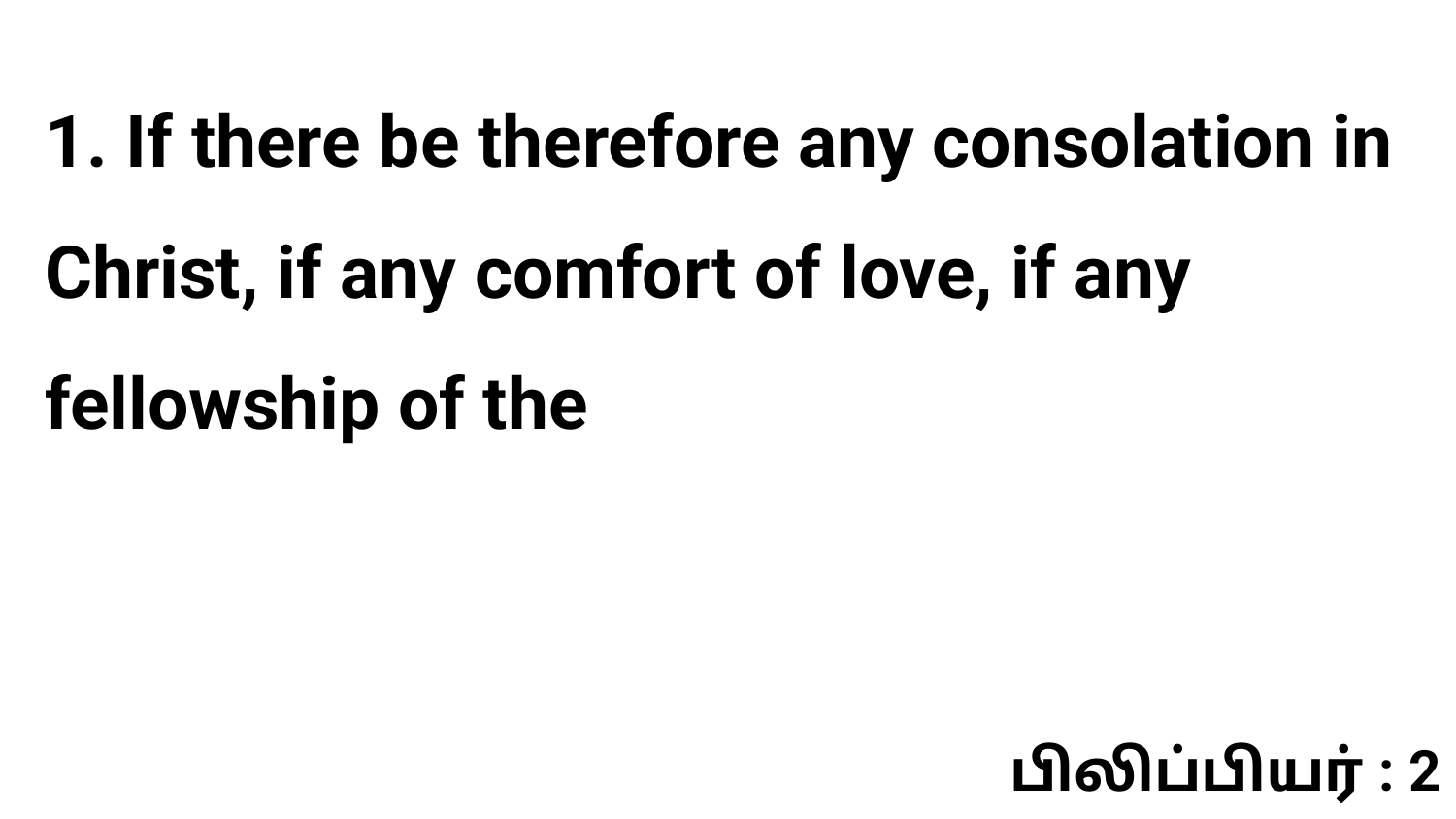

1. If there be therefore any consolation in Christ, if any comfort of love, if any fellowship of the
பிலிப்பியர் : 2